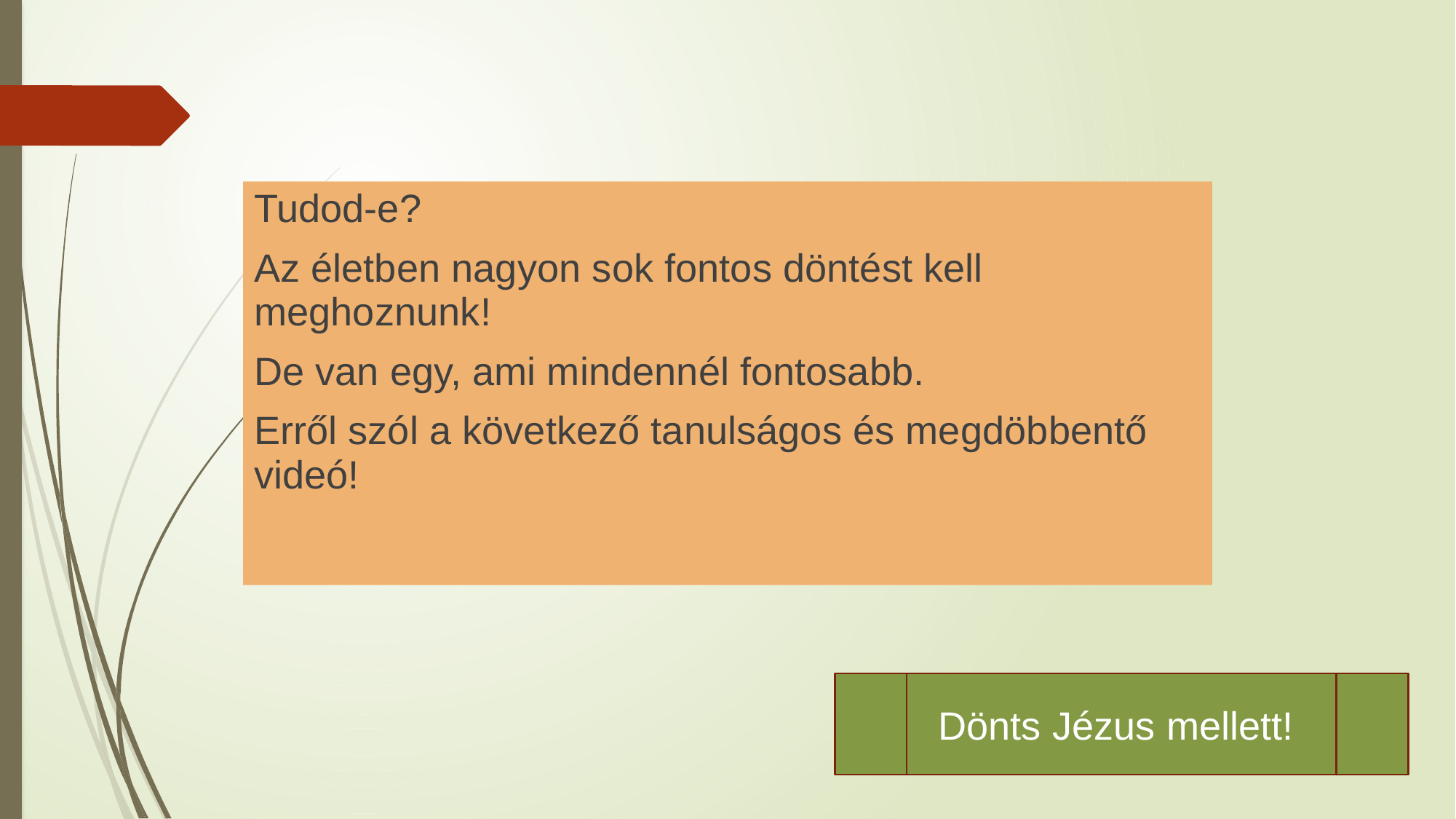

Tudod-e?
Az életben nagyon sok fontos döntést kell meghoznunk!
De van egy, ami mindennél fontosabb.
Erről szól a következő tanulságos és megdöbbentő videó!

Dönts Jézus mellett!